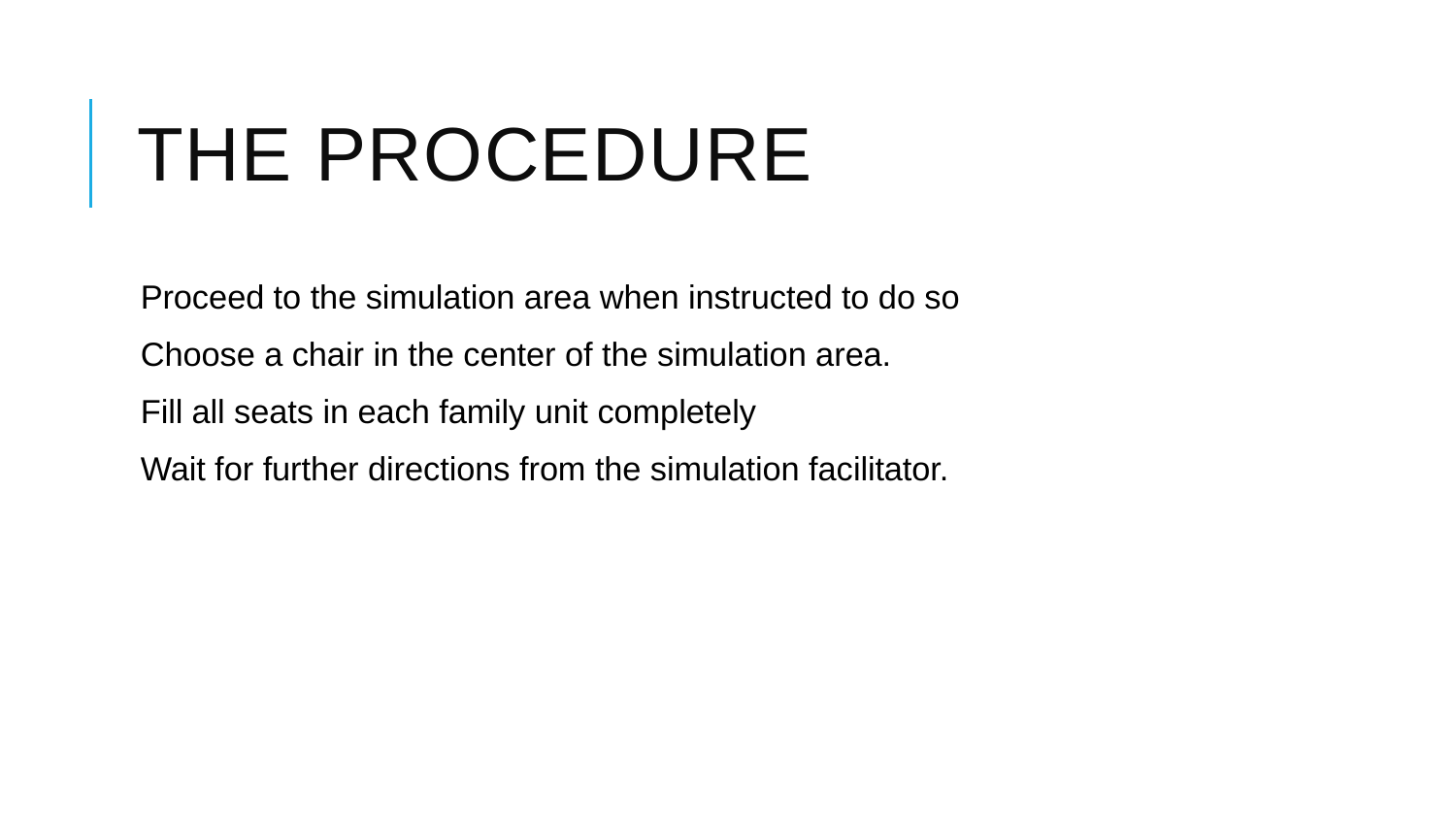

# The Procedure
Proceed to the simulation area when instructed to do so
Choose a chair in the center of the simulation area.
Fill all seats in each family unit completely
Wait for further directions from the simulation facilitator.